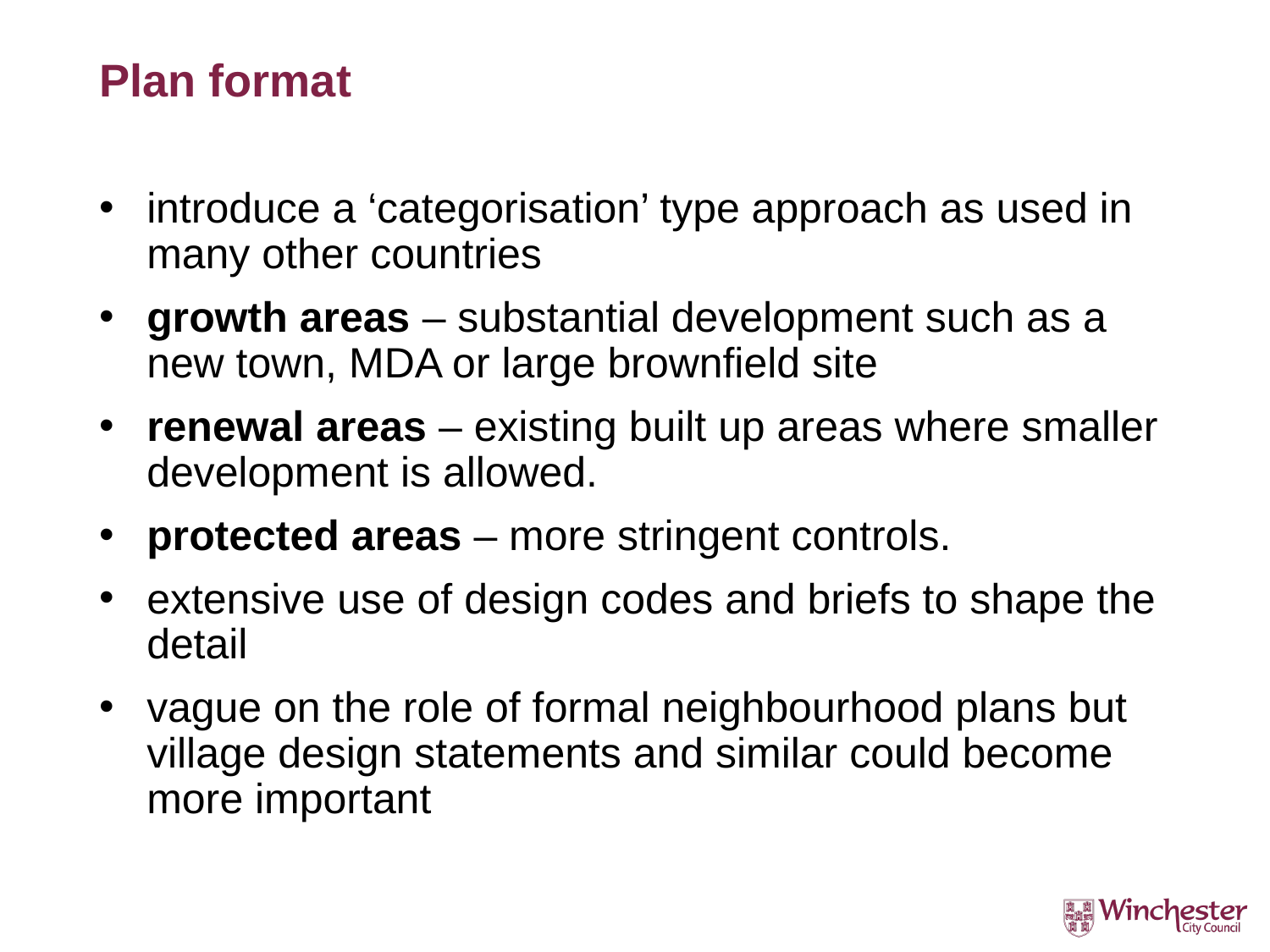

# Plan format

introduce a ‘categorisation’ type approach as used in many other countries
growth areas – substantial development such as a new town, MDA or large brownfield site
renewal areas – existing built up areas where smaller development is allowed.
protected areas – more stringent controls.
extensive use of design codes and briefs to shape the detail
vague on the role of formal neighbourhood plans but village design statements and similar could become more important